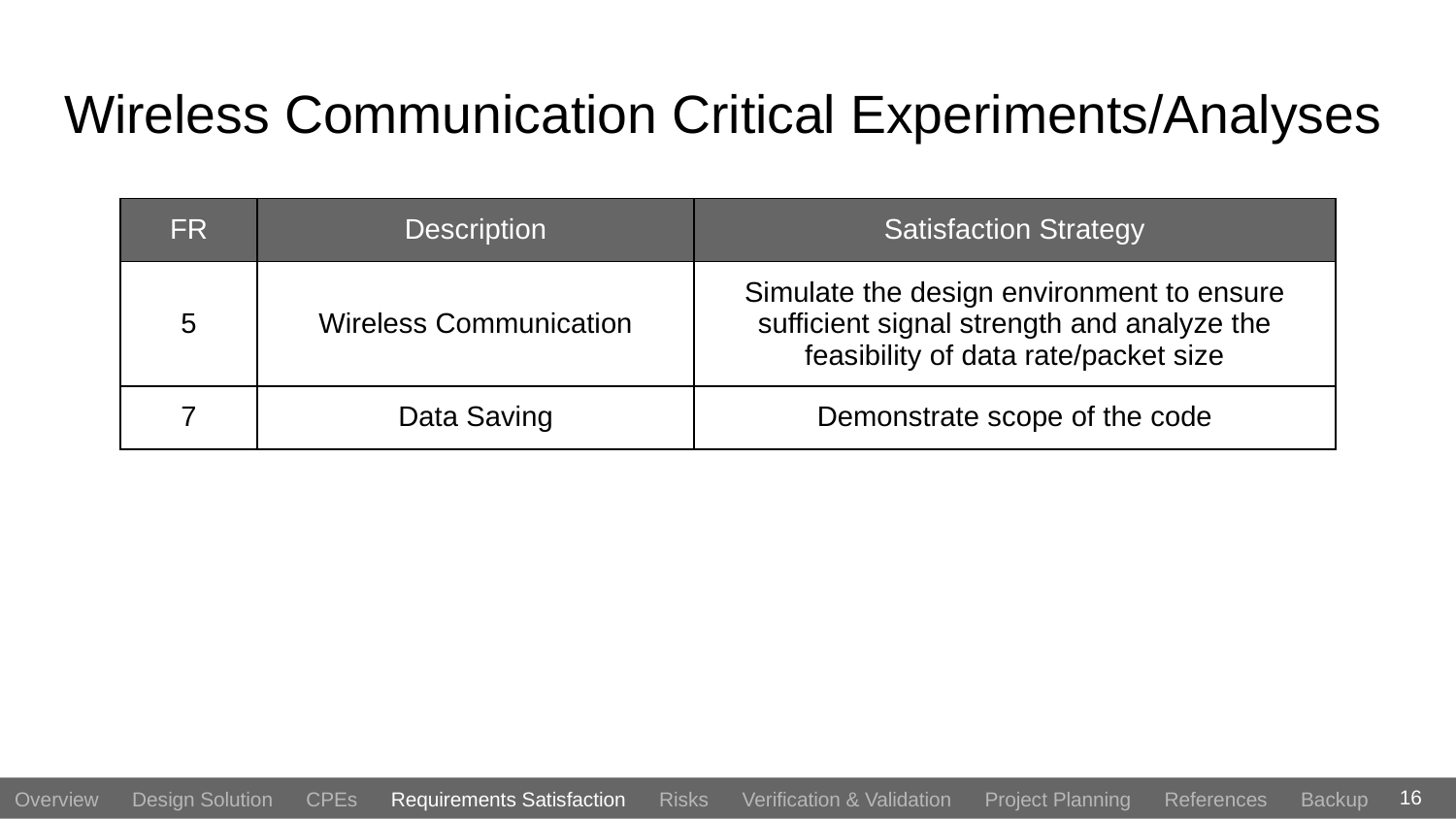

# Wireless Communication Critical Experiments/Analyses
| FR | Description | Satisfaction Strategy |
| --- | --- | --- |
| 5 | Wireless Communication | Simulate the design environment to ensure sufficient signal strength and analyze the feasibility of data rate/packet size |
| 7 | Data Saving | Demonstrate scope of the code |
16
Overview      Design Solution      CPEs      Requirements Satisfaction      Risks      Verification & Validation      Project Planning      References      Backup